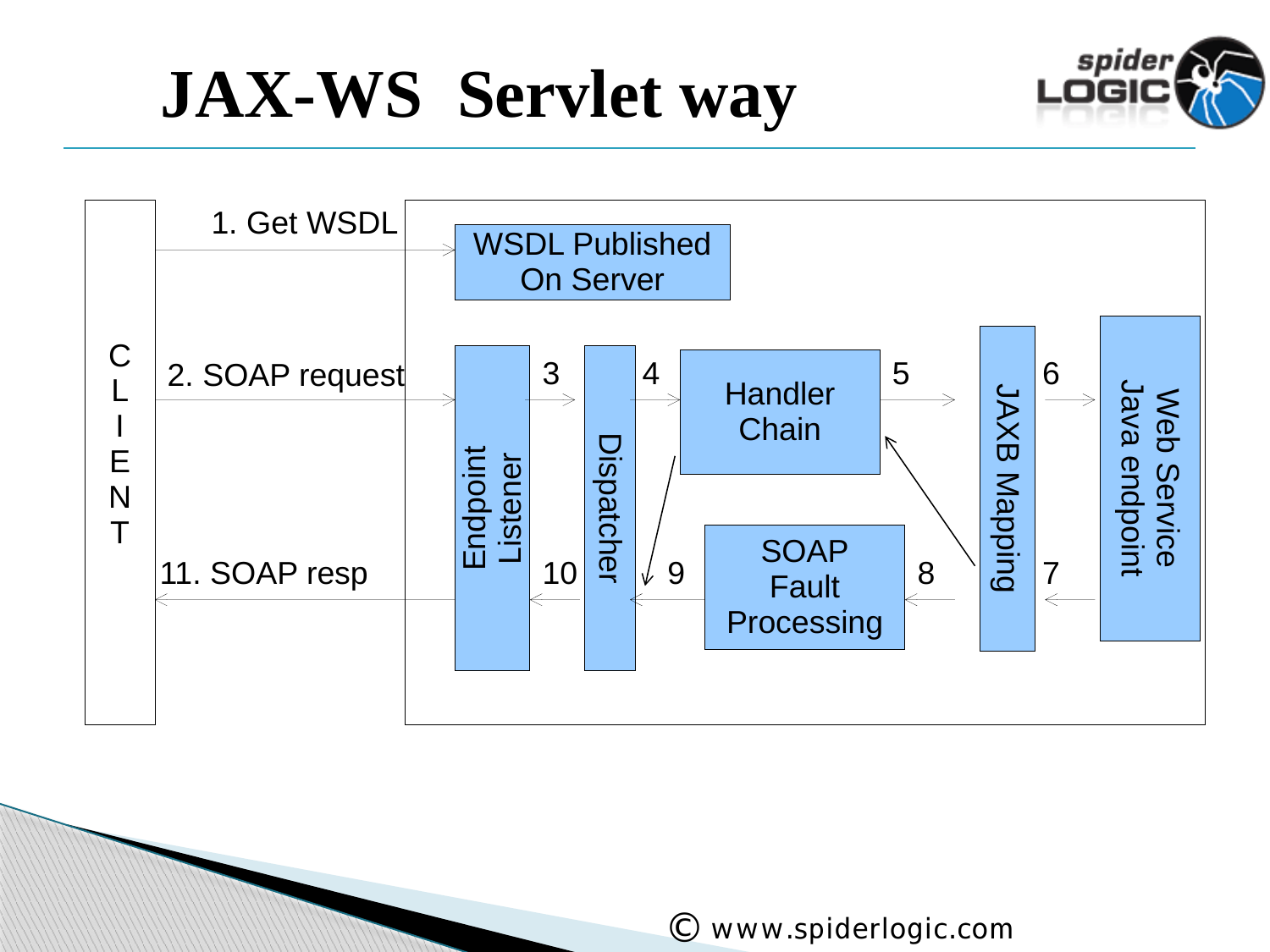

# JAX-WS  Servlet way

C
L
I
E
N
T
t
1. Get WSDL
`
WSDL Published
On Server

3
4
Handler
Chain
5
6
2. SOAP request

Web Service
Java endpoint
JAXB Mapping
Endpoint
Listener
Dispatcher
SOAP
Fault
Processing
11. SOAP resp
10
9
8
7

 © www.spiderlogic.com